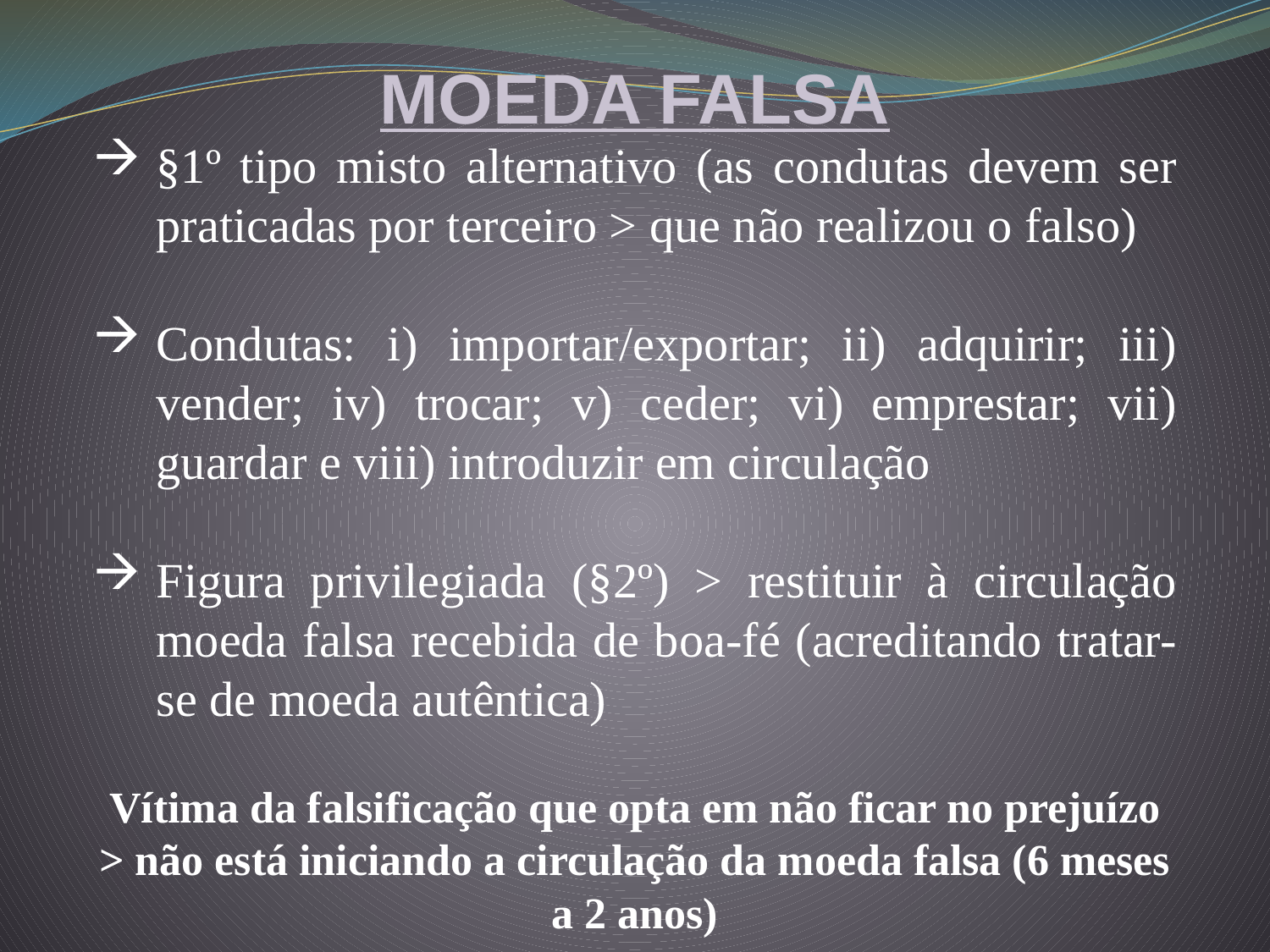

MOEDA FALSA
§1º tipo misto alternativo (as condutas devem ser praticadas por terceiro > que não realizou o falso)

Condutas: i) importar/exportar; ii) adquirir; iii) vender; iv) trocar; v) ceder; vi) emprestar; vii) guardar e viii) introduzir em circulação

Figura privilegiada (§2º) > restituir à circulação moeda falsa recebida de boa-fé (acreditando tratar-se de moeda autêntica)

Vítima da falsificação que opta em não ficar no prejuízo > não está iniciando a circulação da moeda falsa (6 meses a 2 anos)